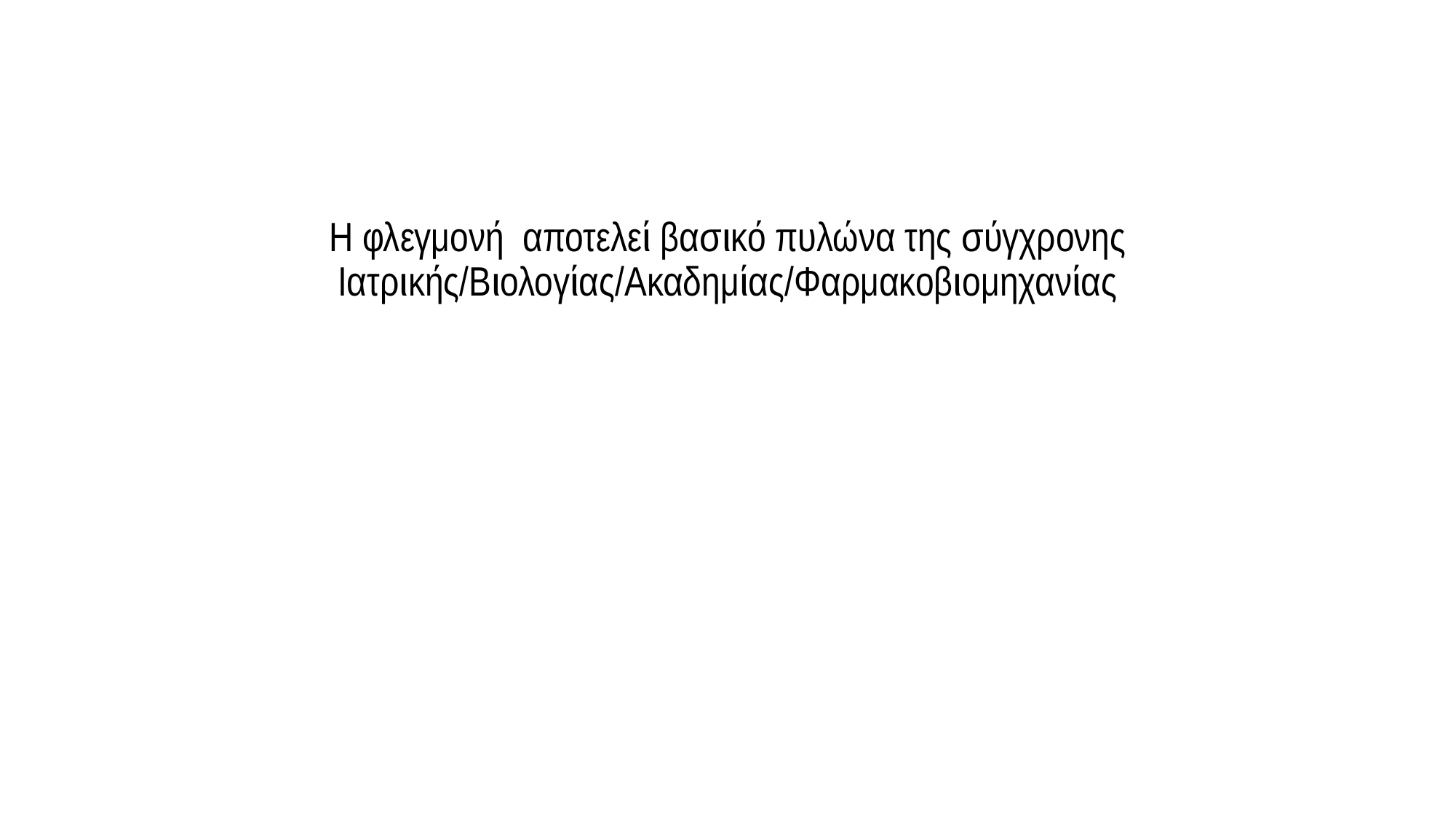

# Η φλεγμονή  αποτελεί βασικό πυλώνα της σύγχρονης Ιατρικής/Βιολογίας/Ακαδημίας/Φαρμακοβιομηχανίας